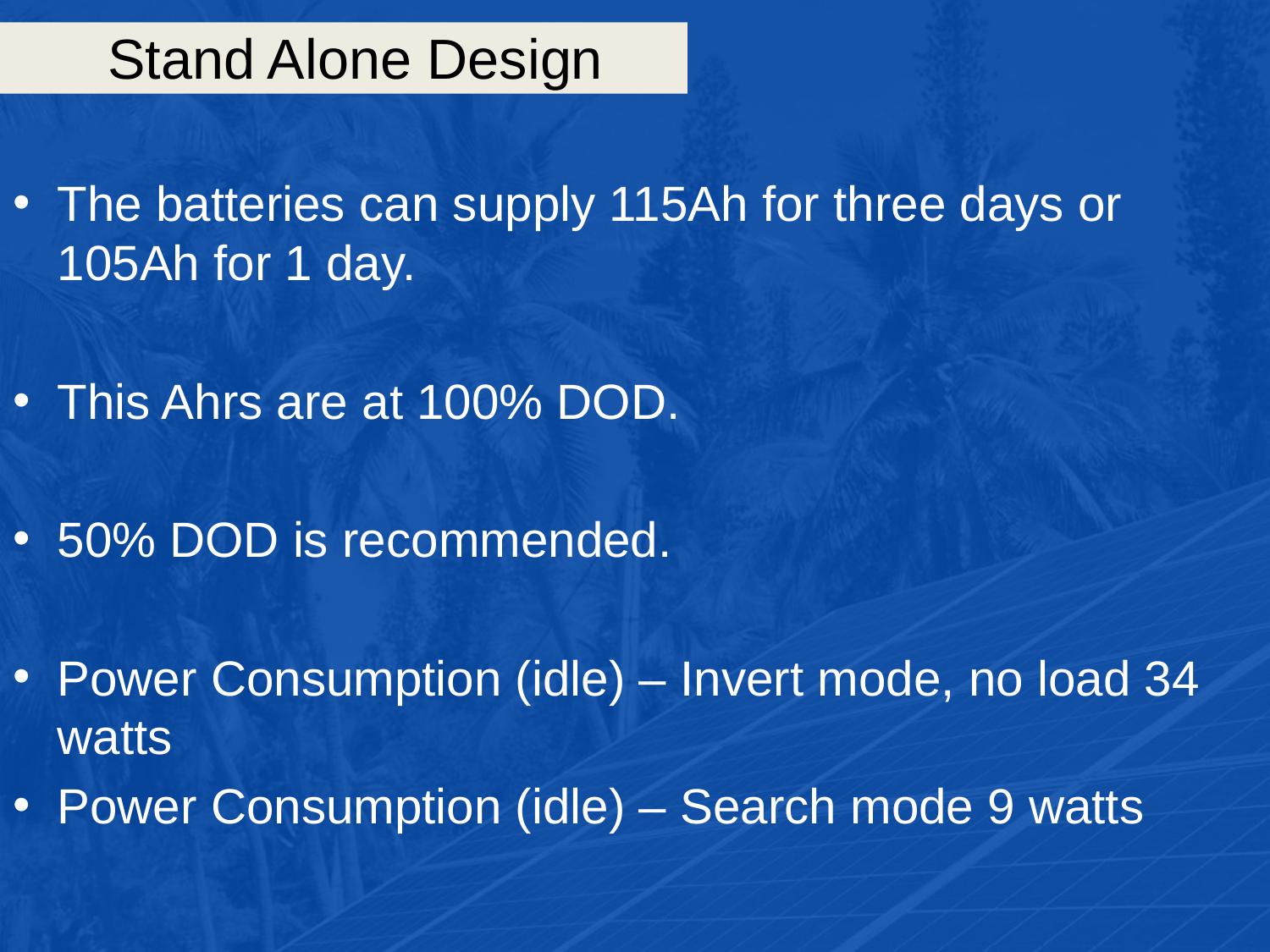

# Stand Alone Design
The batteries can supply 115Ah for three days or 105Ah for 1 day.

This Ahrs are at 100% DOD.

50% DOD is recommended.

Power Consumption (idle) – Invert mode, no load 34 watts
Power Consumption (idle) – Search mode 9 watts